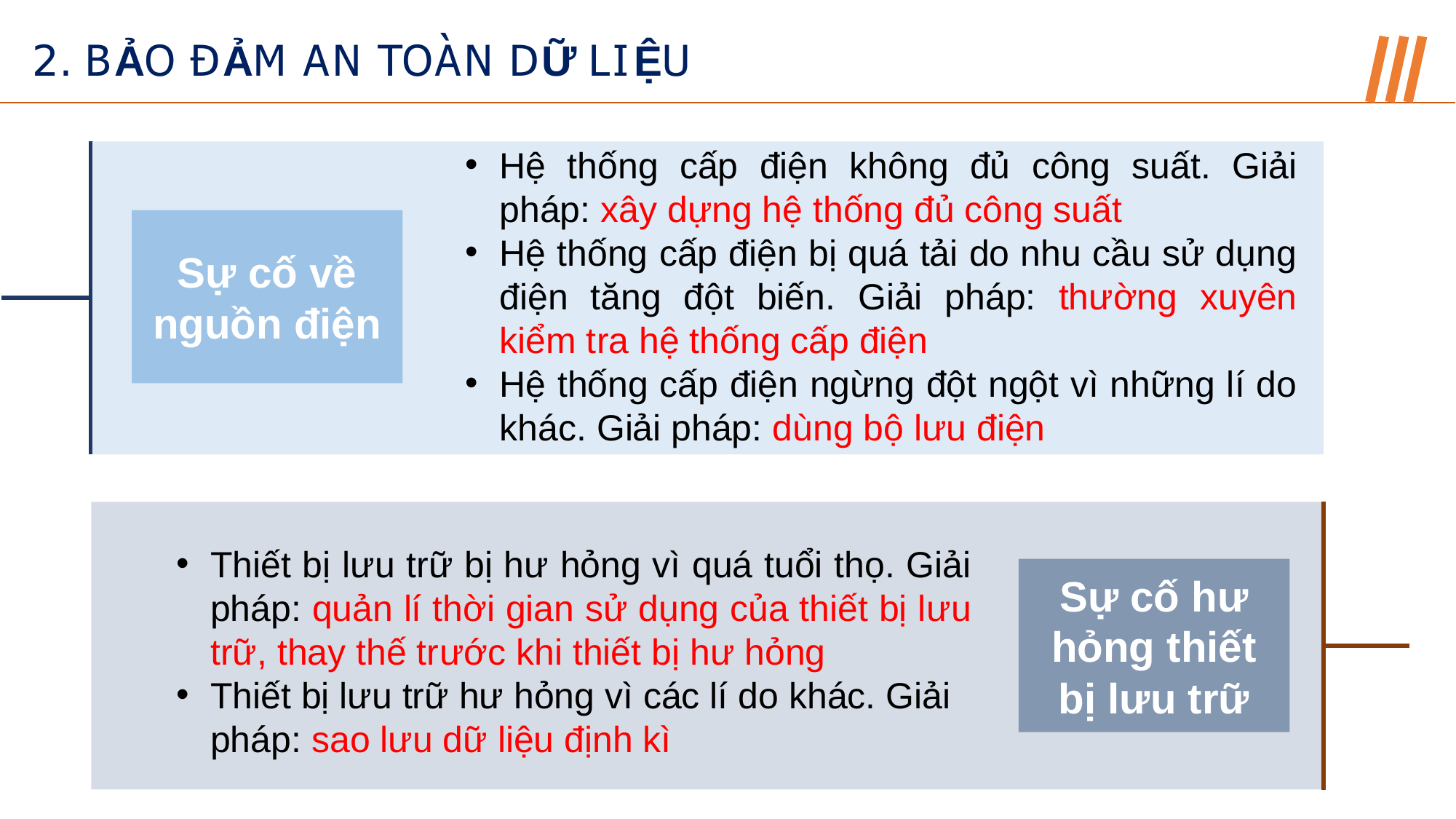

2. BẢO ĐẢM AN TOÀN DỮ LIỆU
Hệ thống cấp điện không đủ công suất. Giải pháp: xây dựng hệ thống đủ công suất
Hệ thống cấp điện bị quá tải do nhu cầu sử dụng điện tăng đột biến. Giải pháp: thường xuyên kiểm tra hệ thống cấp điện
Hệ thống cấp điện ngừng đột ngột vì những lí do khác. Giải pháp: dùng bộ lưu điện

Sự cố về nguồn điện

Thiết bị lưu trữ bị hư hỏng vì quá tuổi thọ. Giải pháp: quản lí thời gian sử dụng của thiết bị lưu trữ, thay thế trước khi thiết bị hư hỏng
Thiết bị lưu trữ hư hỏng vì các lí do khác. Giải pháp: sao lưu dữ liệu định kì
Sự cố hư hỏng thiết bị lưu trữ